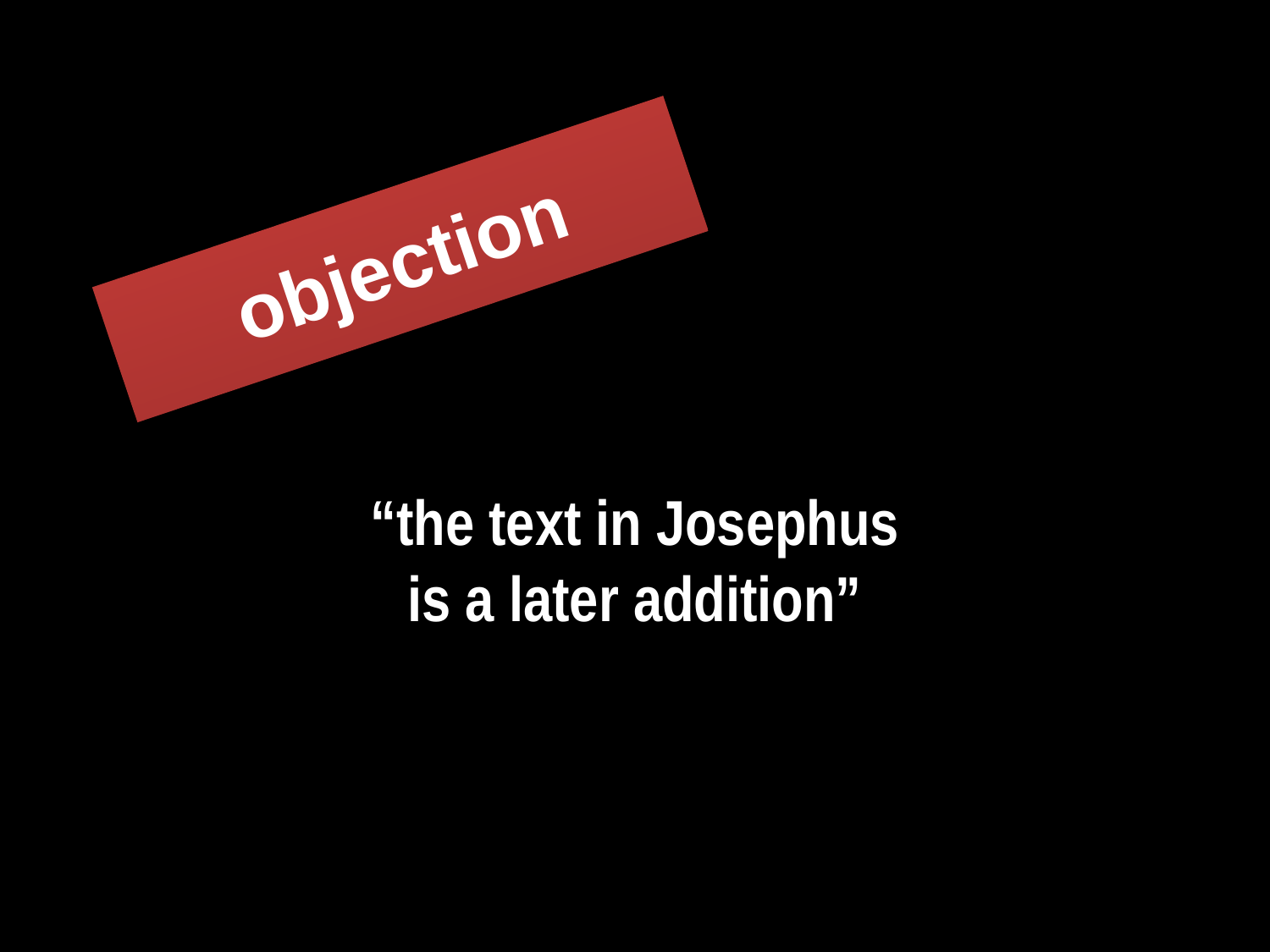

objection
“the text in Josephus
is a later addition”